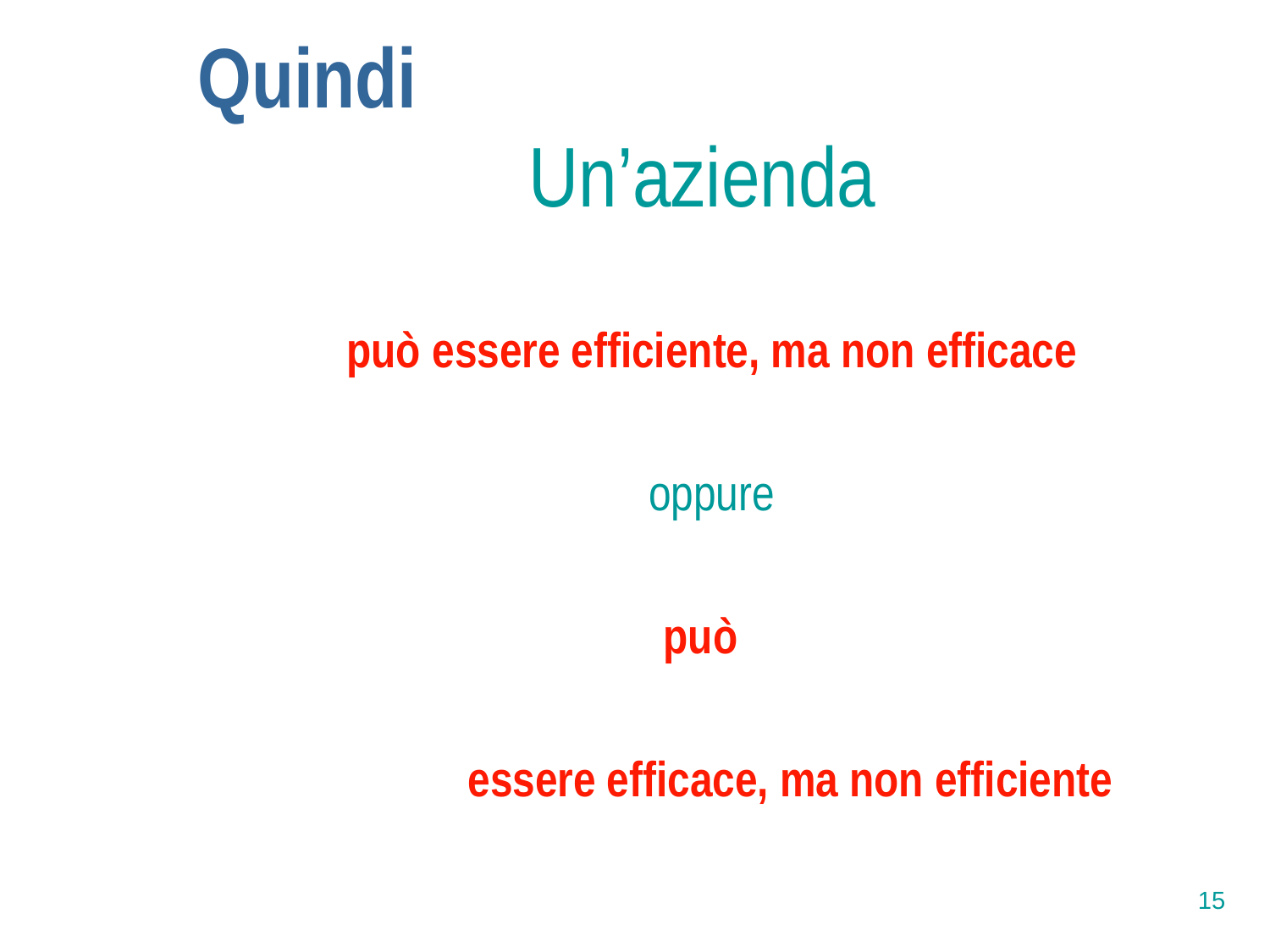

Quindi
Un’azienda

può essere efficiente, ma non efficace

oppure

può

              essere efficace, ma non efficiente

15